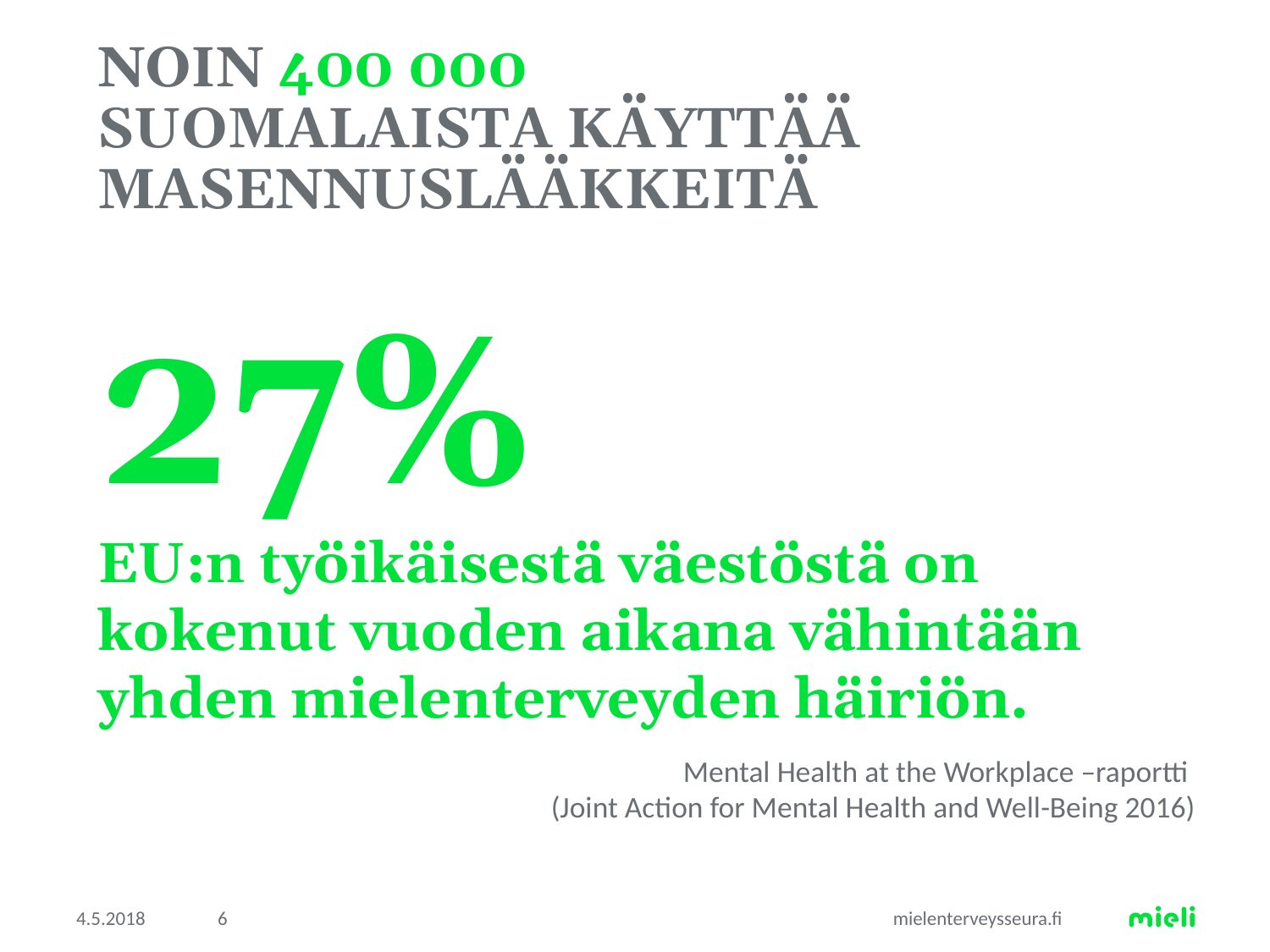

Noin 400 000
Suomalaista käyttää masennuslääkkeitä
# 27% EU:n työikäisestä väestöstä on kokenut vuoden aikana vähintään yhden mielenterveyden häiriön.
Mental Health at the Workplace –raportti
(Joint Action for Mental Health and Well-Being 2016)
4.5.2018
6
mielenterveysseura.fi